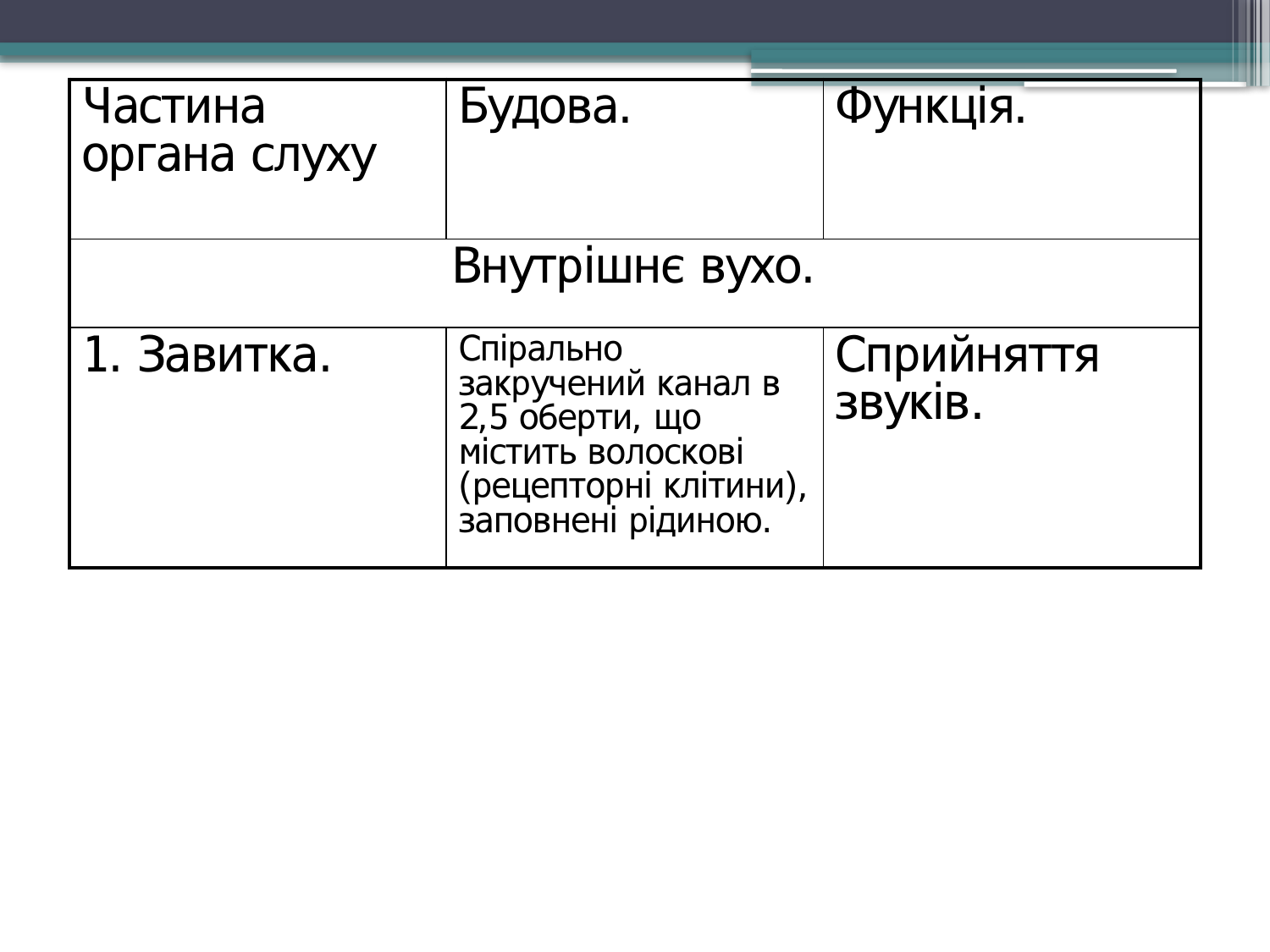

| Частина органа слуху | Будова. | Функція. |
| --- | --- | --- |
| Внутрішнє вухо. |  |  |
| 1. Завитка. | Спірально закручений канал в 2,5 оберти, що містить волоскові (рецепторні клітини), заповнені рідиною. | Сприйняття звуків. |